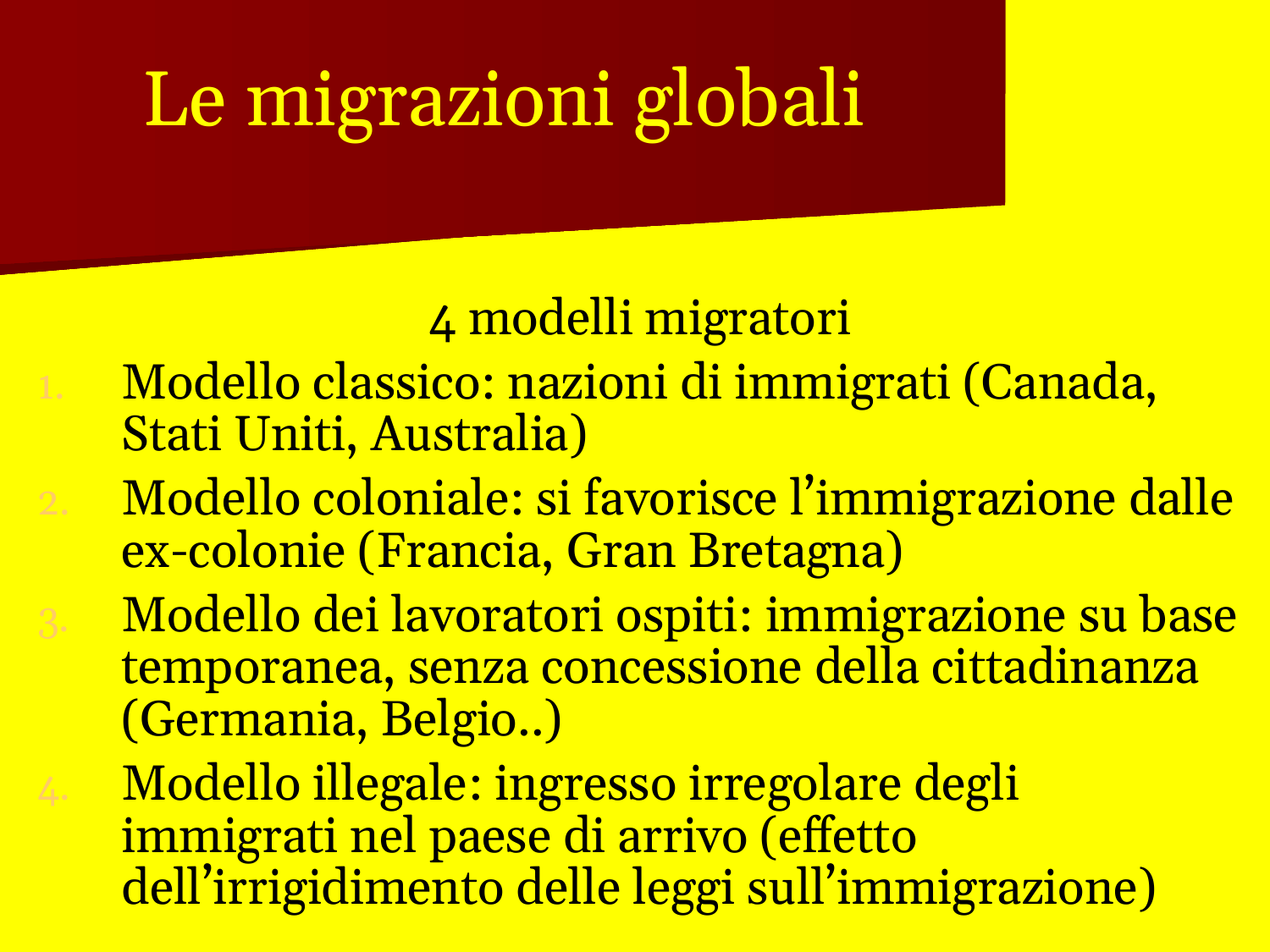

Le migrazioni globali
4 modelli migratori
Modello classico: nazioni di immigrati (Canada, Stati Uniti, Australia)‏
Modello coloniale: si favorisce l’immigrazione dalle ex-colonie (Francia, Gran Bretagna)‏
Modello dei lavoratori ospiti: immigrazione su base temporanea, senza concessione della cittadinanza (Germania, Belgio..)‏
Modello illegale: ingresso irregolare degli immigrati nel paese di arrivo (effetto dell’irrigidimento delle leggi sull’immigrazione)‏